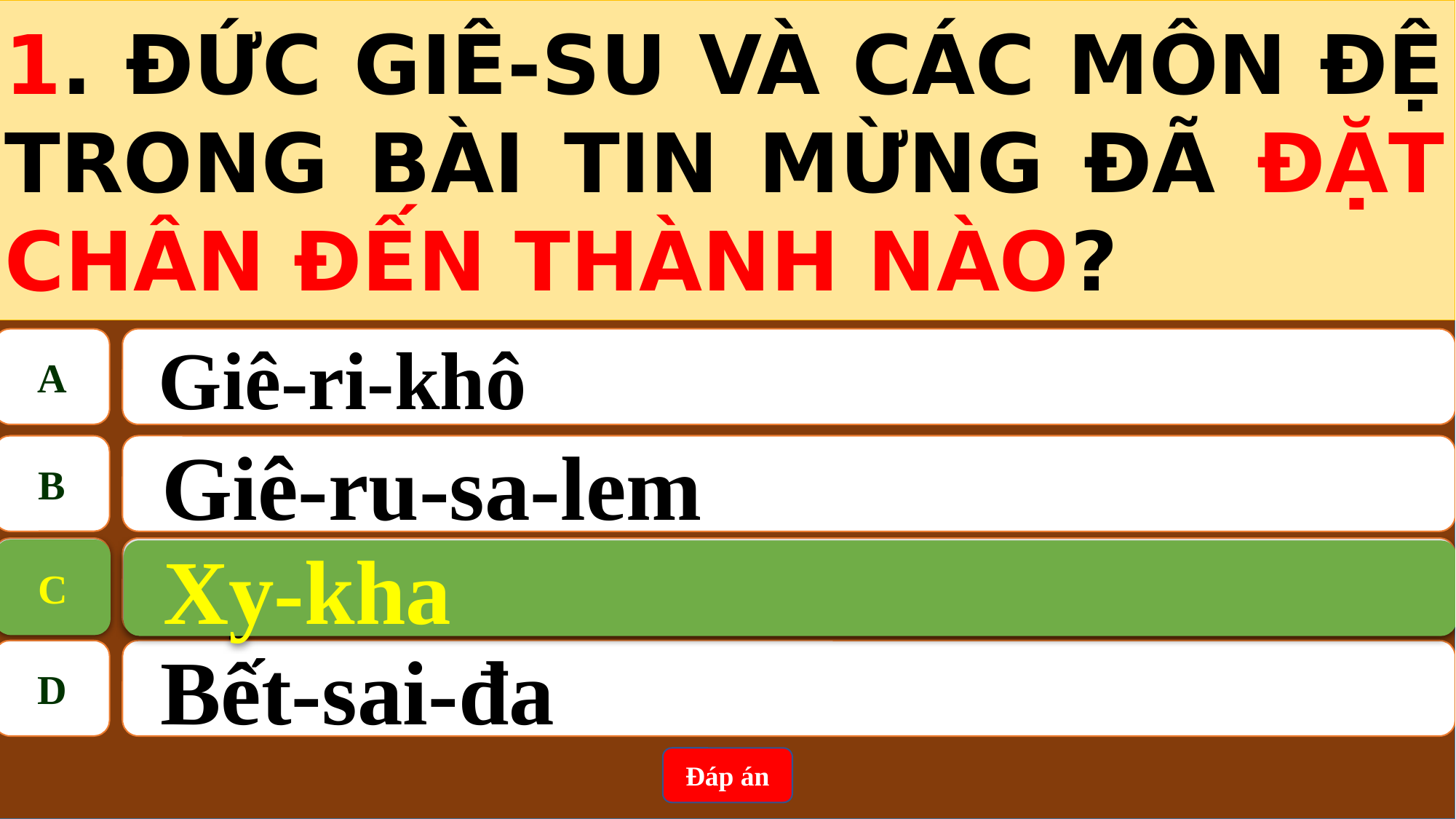

1. ĐỨC GIÊ-SU VÀ CÁC MÔN ĐỆ TRONG BÀI TIN MỪNG ĐÃ ĐẶT CHÂN ĐẾN THÀNH NÀO?
A
 Giê-ri-khô
B
Giê-ru-sa-lem
C
Xy-kha
C
Xy-kha
D
 Bết-sai-đa
Đáp án